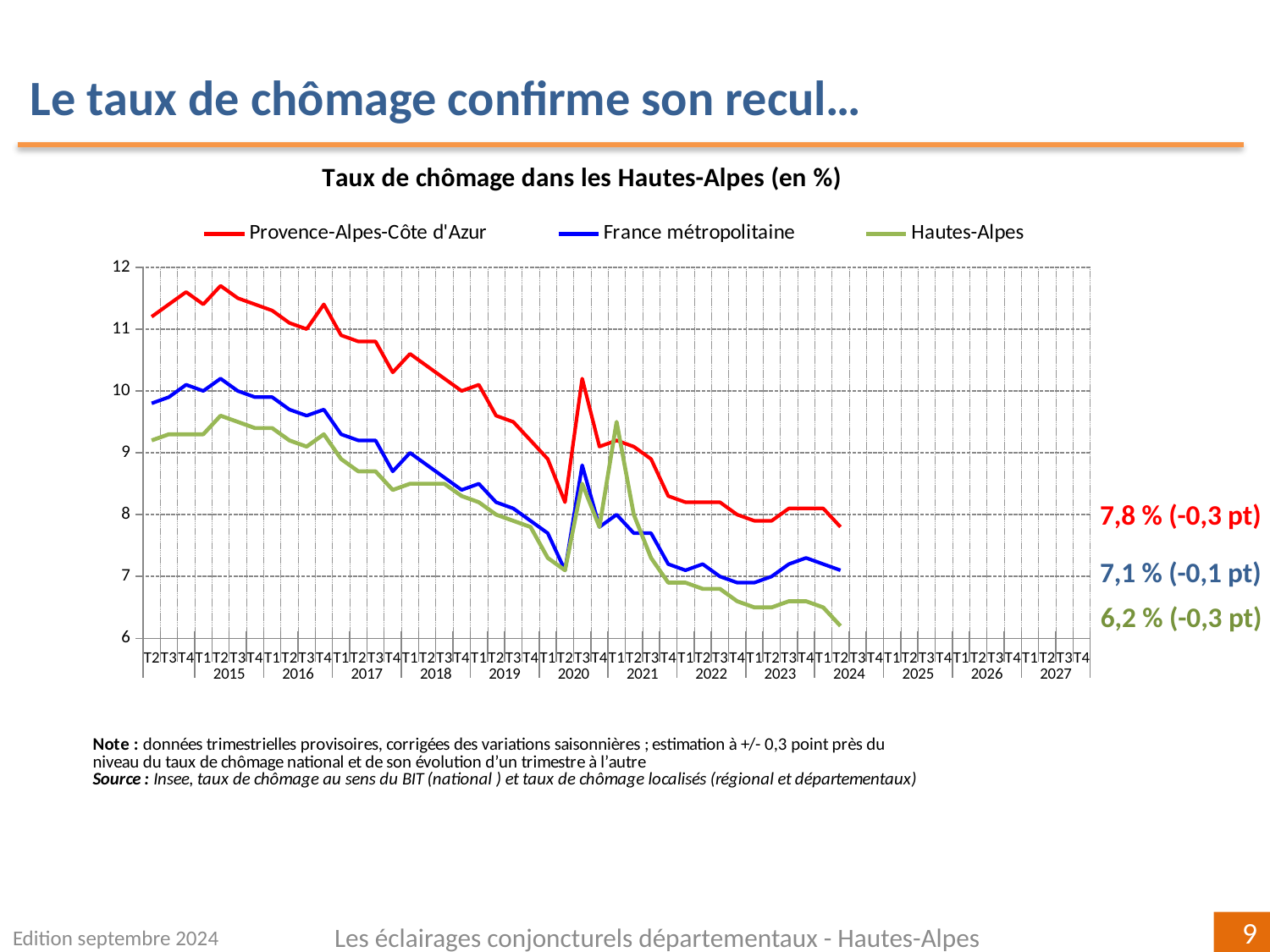

Le taux de chômage confirme son recul…

[unsupported chart]

7,8 % (-0,3 pt)
7,1 % (-0,1 pt)
6,2 % (-0,3 pt)
Edition septembre 2024
Les éclairages conjoncturels départementaux - Hautes-Alpes
9